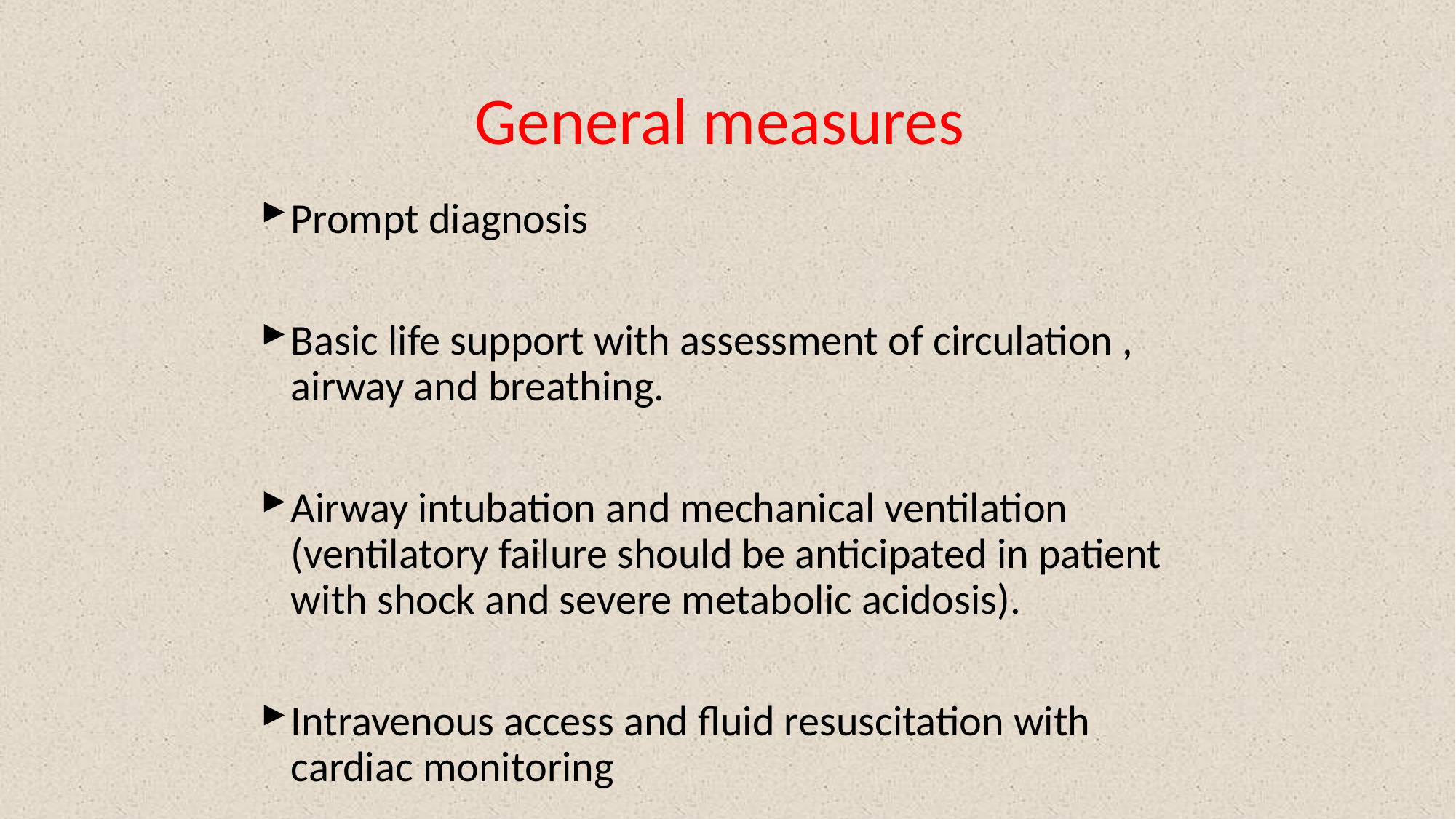

# General measures
Prompt diagnosis

Basic life support with assessment of circulation , airway and breathing.

Airway intubation and mechanical ventilation (ventilatory failure should be anticipated in patient with shock and severe metabolic acidosis).

Intravenous access and fluid resuscitation with cardiac monitoring